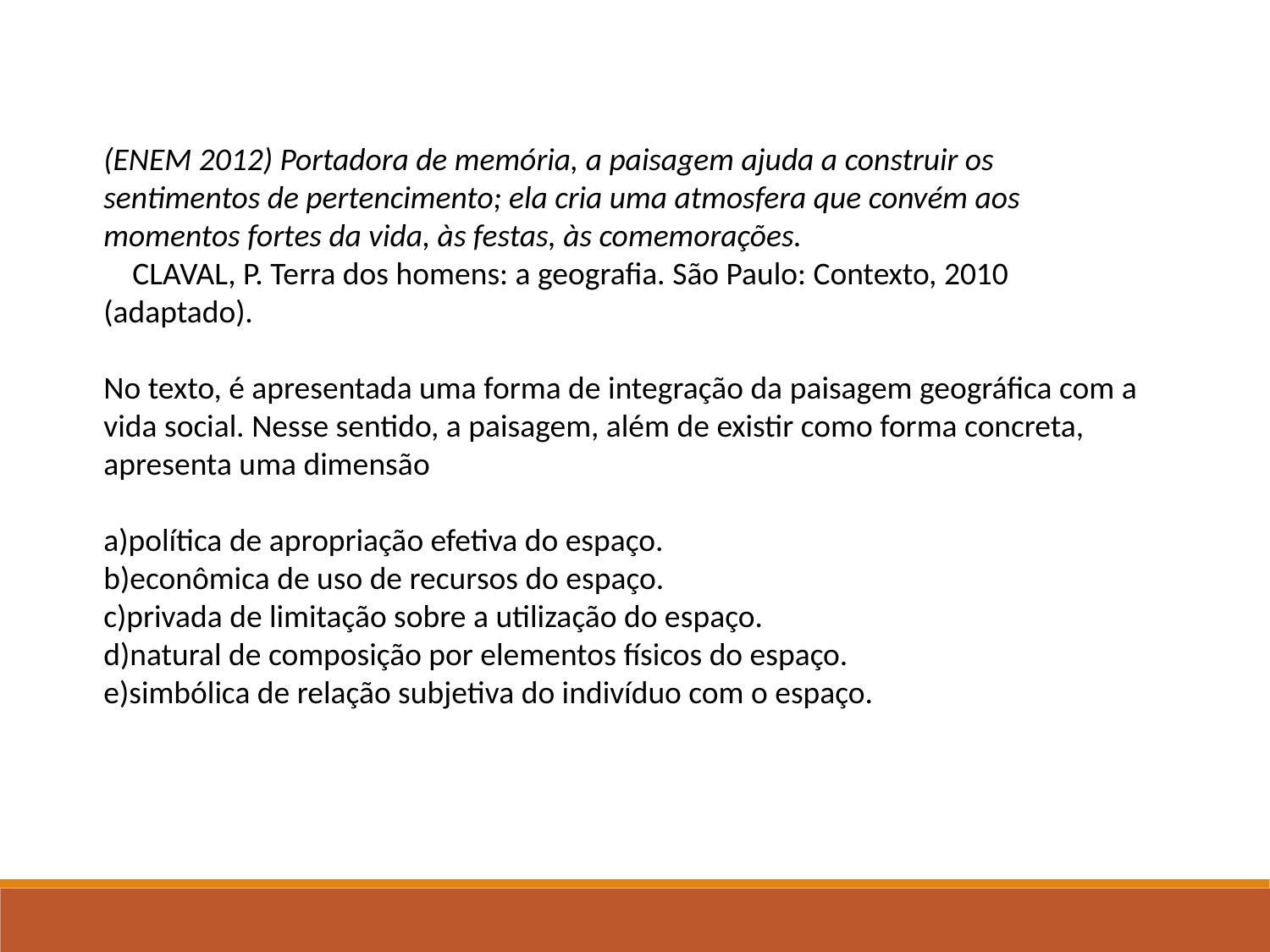

(ENEM 2012) Portadora de memória, a paisagem ajuda a construir os sentimentos de pertencimento; ela cria uma atmosfera que convém aos momentos fortes da vida, às festas, às comemorações.
    CLAVAL, P. Terra dos homens: a geografia. São Paulo: Contexto, 2010 (adaptado).

No texto, é apresentada uma forma de integração da paisagem geográfica com a vida social. Nesse sentido, a paisagem, além de existir como forma concreta, apresenta uma dimensão

a)política de apropriação efetiva do espaço.
b)econômica de uso de recursos do espaço.
c)privada de limitação sobre a utilização do espaço.
d)natural de composição por elementos físicos do espaço.
e)simbólica de relação subjetiva do indivíduo com o espaço.